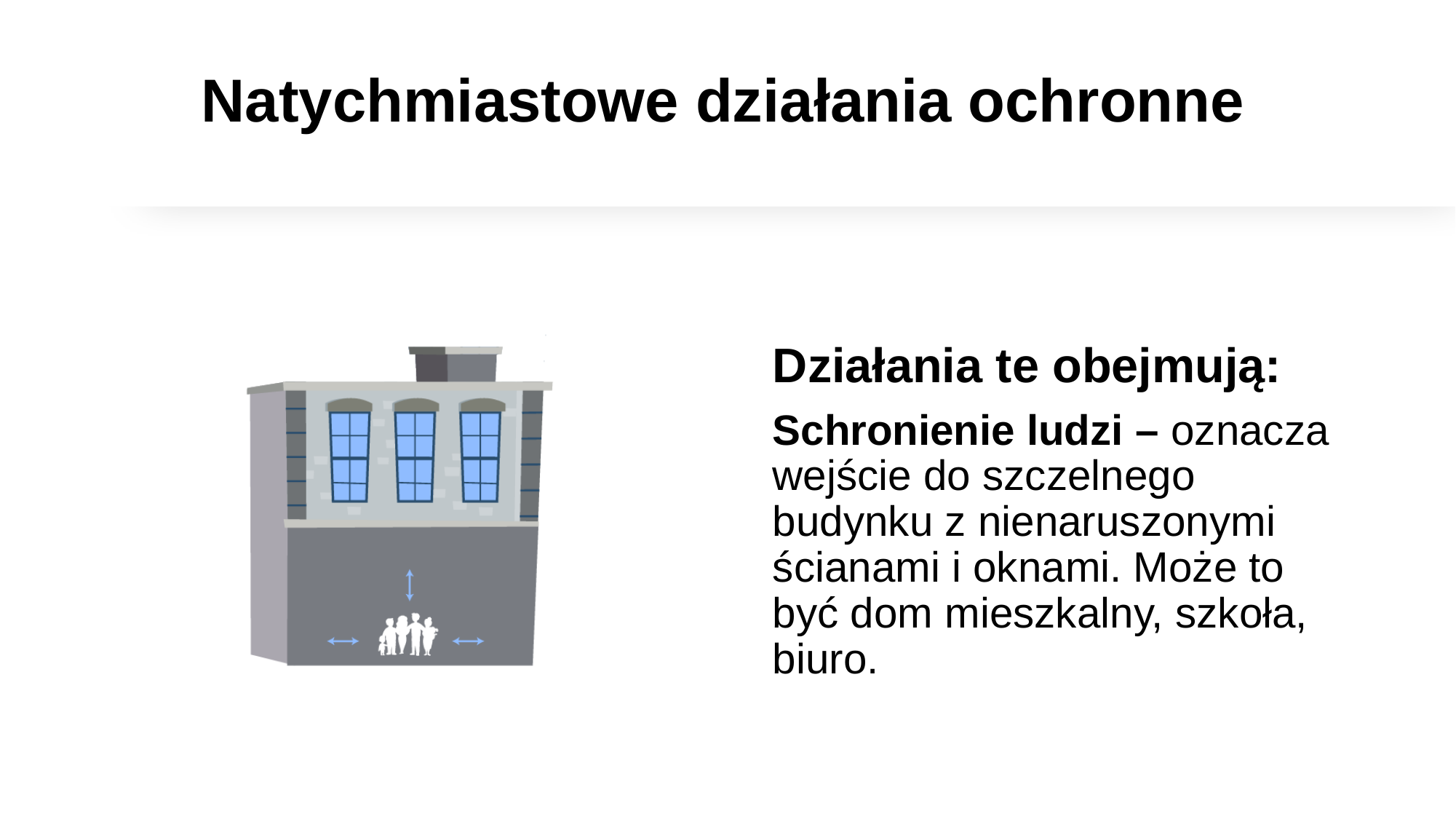

# Natychmiastowe działania ochronne
Działania te obejmują:
Schronienie ludzi – oznacza wejście do szczelnego budynku z nienaruszonymi ścianami i oknami. Może to być dom mieszkalny, szkoła, biuro.